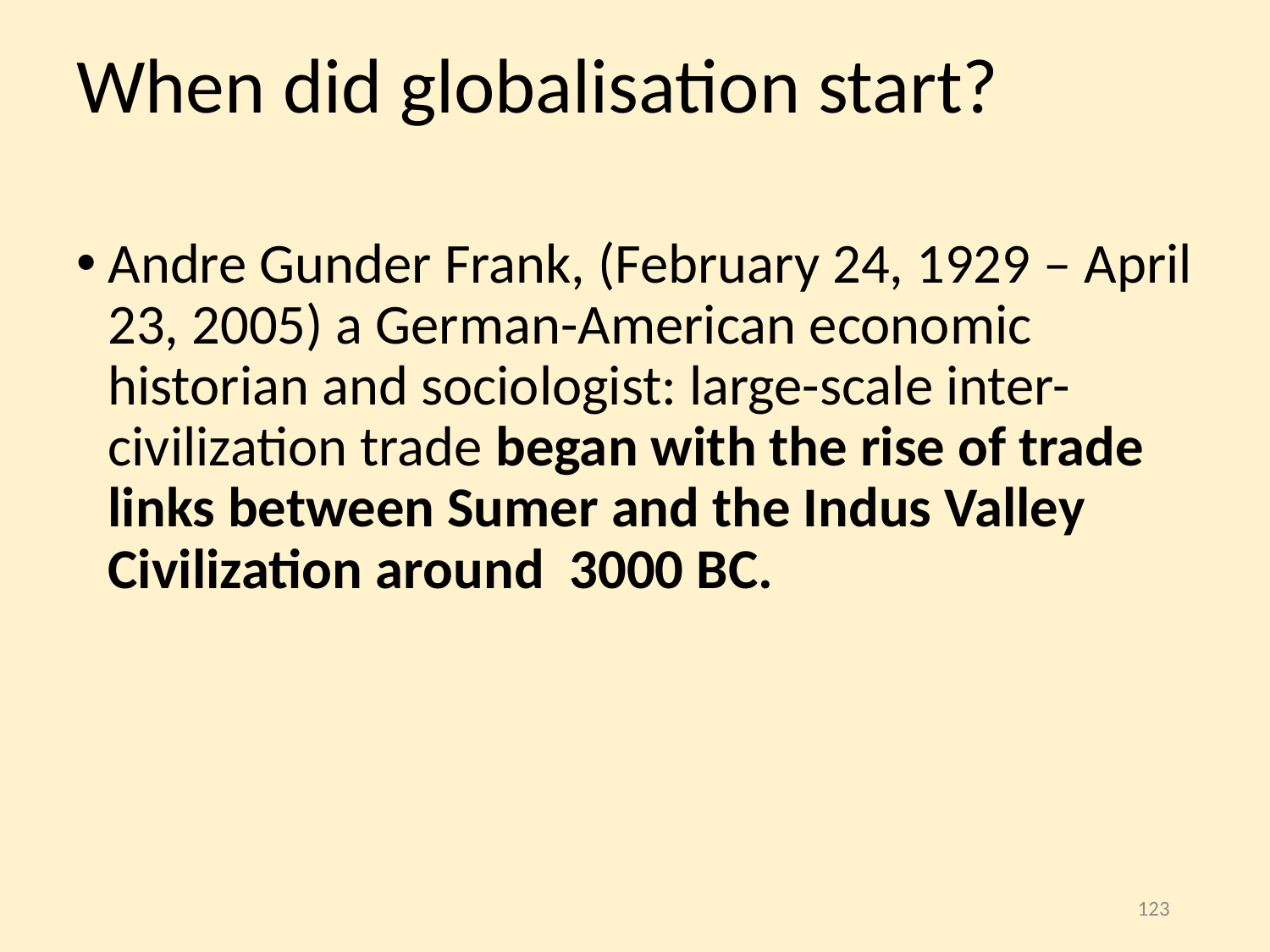

# When did globalisation start?
Andre Gunder Frank, (February 24, 1929 – April 23, 2005) a German-American economic historian and sociologist: large-scale inter-civilization trade began with the rise of trade links between Sumer and the Indus Valley Civilization around  3000 BC.
123